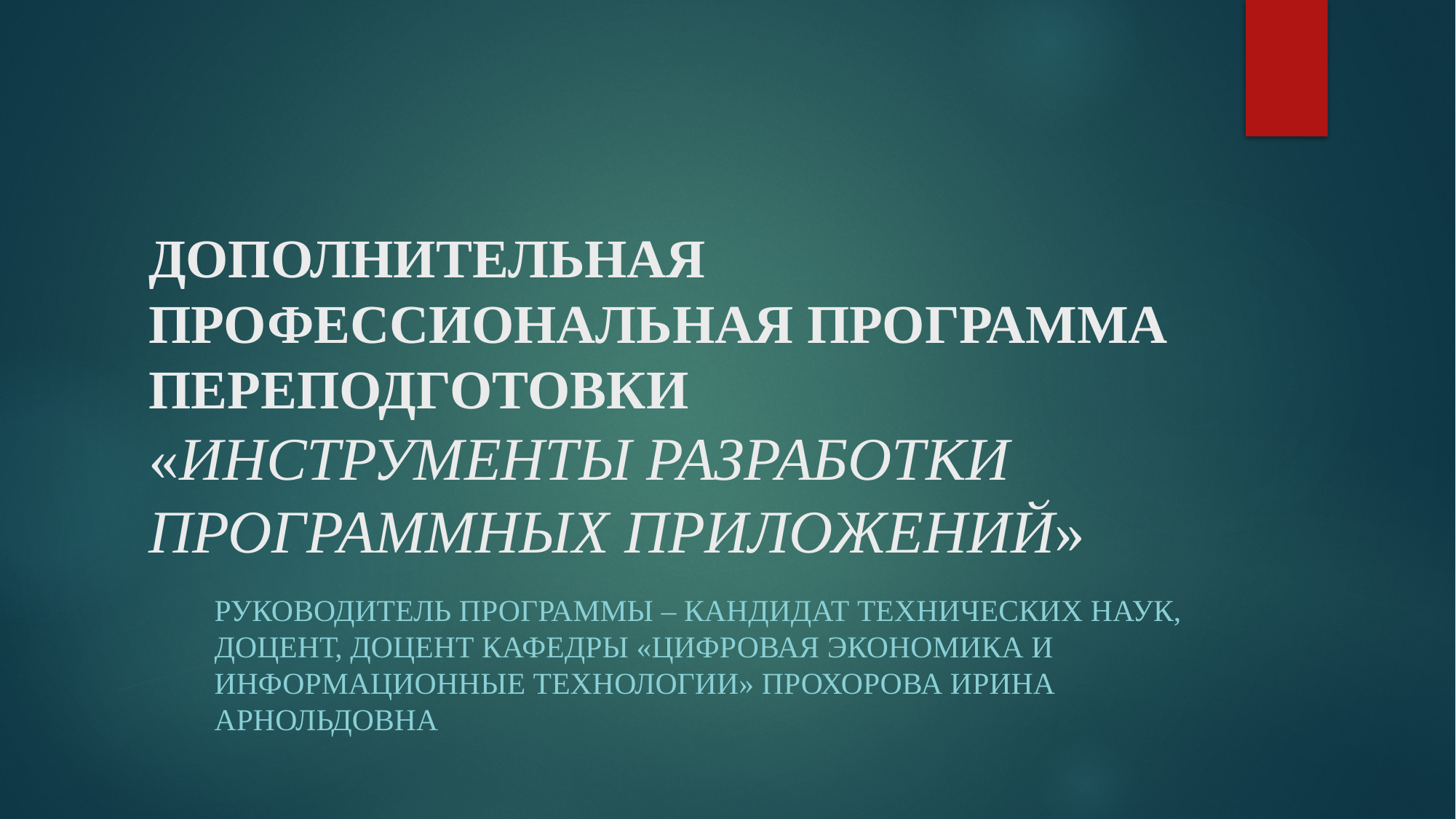

# ДОПОЛНИТЕЛЬНАЯ ПРОФЕССИОНАЛЬНАЯ ПРОГРАММА  ПЕРЕПОДГОТОВКИ «Инструменты разработки программных приложений»
Руководитель программы – кандидат технических наук, доцент, доцент кафедры «Цифровая экономика и информационные технологии» Прохорова Ирина Арнольдовна